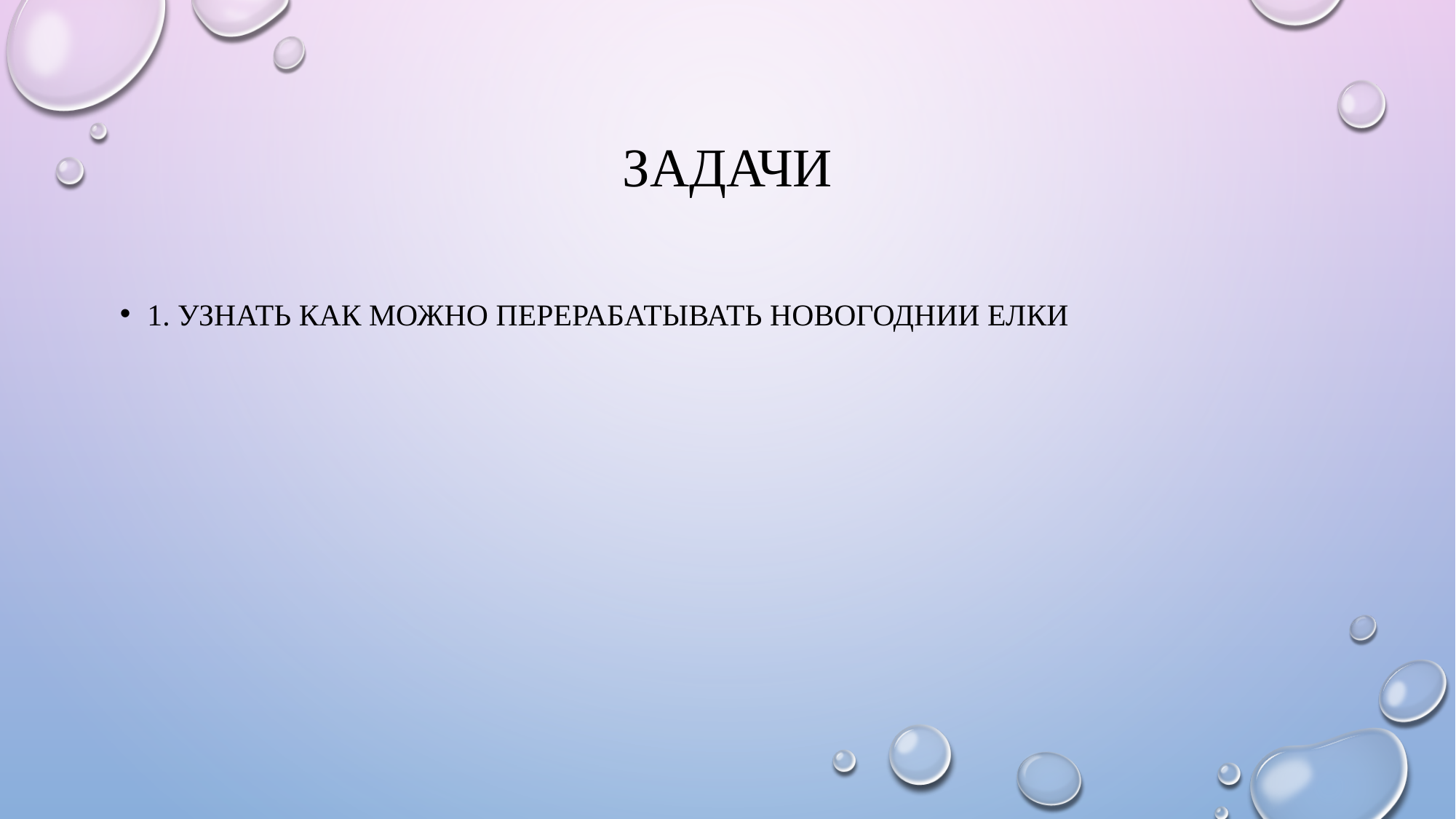

# задачи
1. Узнать как можно перерабатывать новогоднии елки